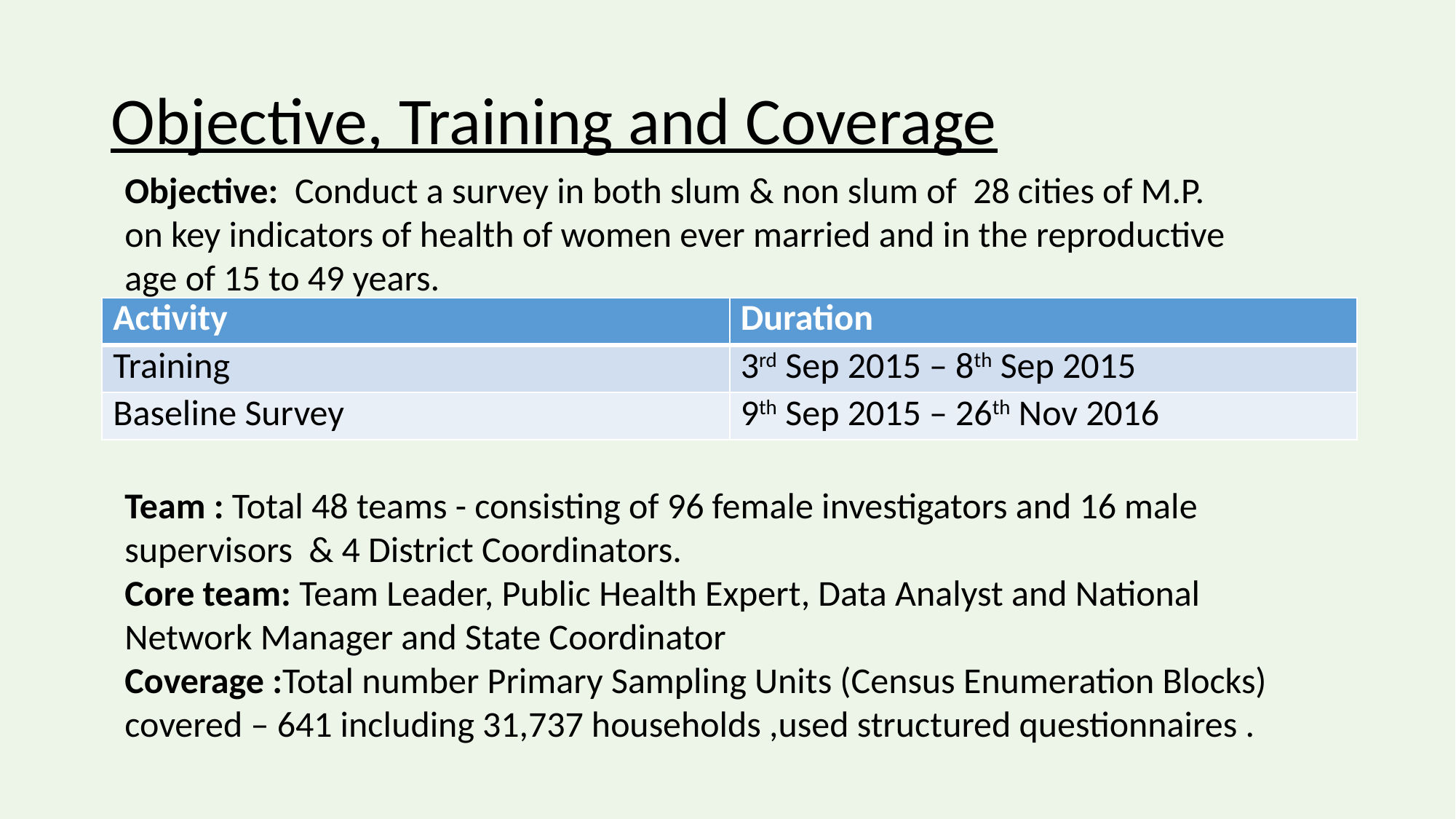

# Objective, Training and Coverage
Objective:  Conduct a survey in both slum & non slum of  28 cities of M.P. on key indicators of health of women ever married and in the reproductive age of 15 to 49 years.

| Activity | Duration |
| --- | --- |
| Training | 3rd Sep 2015 – 8th Sep 2015 |
| Baseline Survey | 9th Sep 2015 – 26th Nov 2016 |
Team : Total 48 teams - consisting of 96 female investigators and 16 male supervisors  & 4 District Coordinators.
Core team: Team Leader, Public Health Expert, Data Analyst and National Network Manager and State Coordinator
Coverage :Total number Primary Sampling Units (Census Enumeration Blocks) covered – 641 including 31,737 households ,used structured questionnaires .